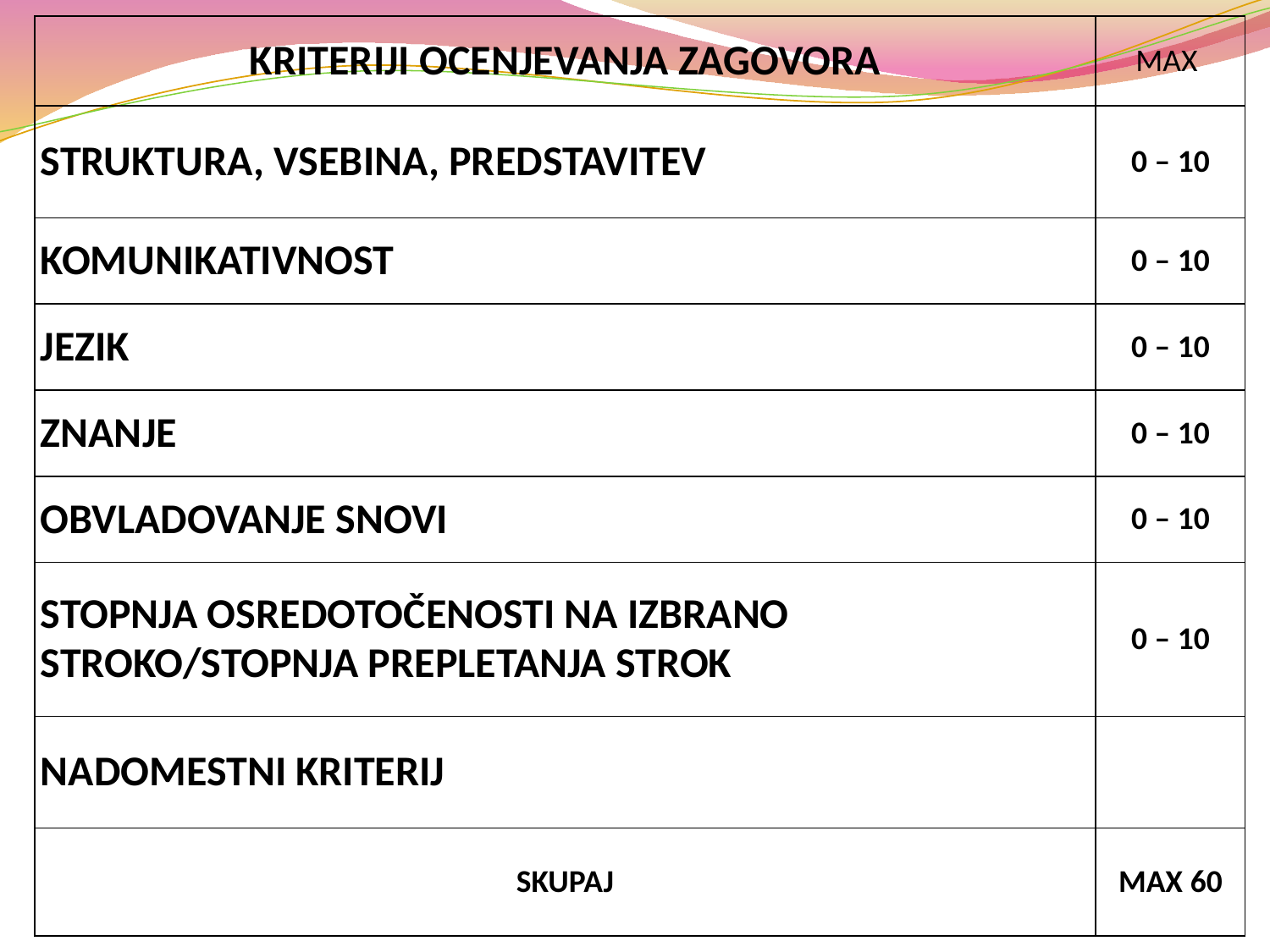

| KRITERIJI OCENJEVANJA ZAGOVORA | MAX |
| --- | --- |
| STRUKTURA, VSEBINA, PREDSTAVITEV | 0 – 10 |
| KOMUNIKATIVNOST | 0 – 10 |
| JEZIK | 0 – 10 |
| ZNANJE | 0 – 10 |
| OBVLADOVANJE SNOVI | 0 – 10 |
| STOPNJA OSREDOTOČENOSTI NA IZBRANO STROKO/STOPNJA PREPLETANJA STROK | 0 – 10 |
| NADOMESTNI KRITERIJ |  |
| SKUPAJ | MAX 60 |